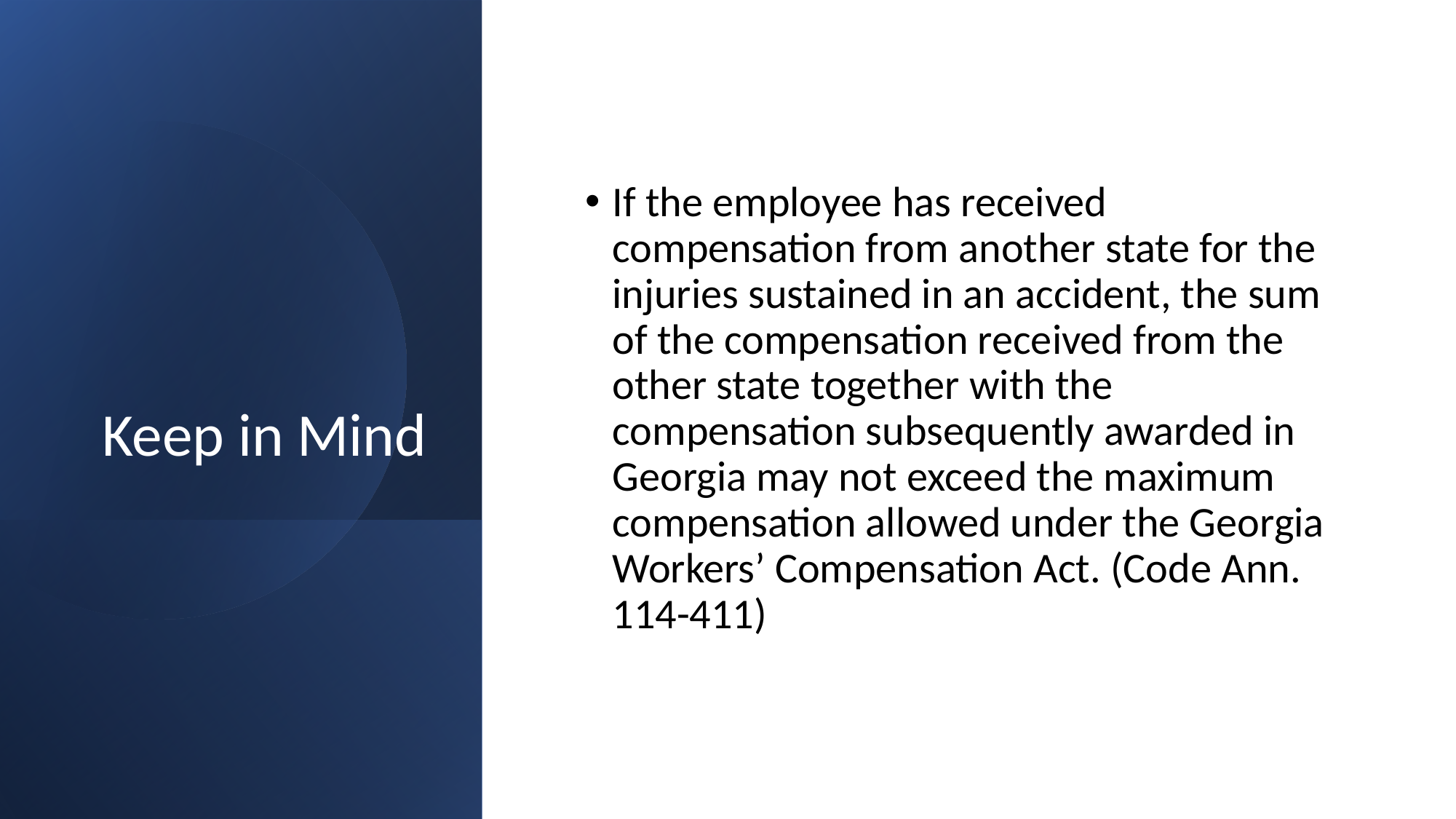

# Keep in Mind
If the employee has received compensation from another state for the injuries sustained in an accident, the sum of the compensation received from the other state together with the compensation subsequently awarded in Georgia may not exceed the maximum compensation allowed under the Georgia Workers’ Compensation Act. (Code Ann. 114-411)